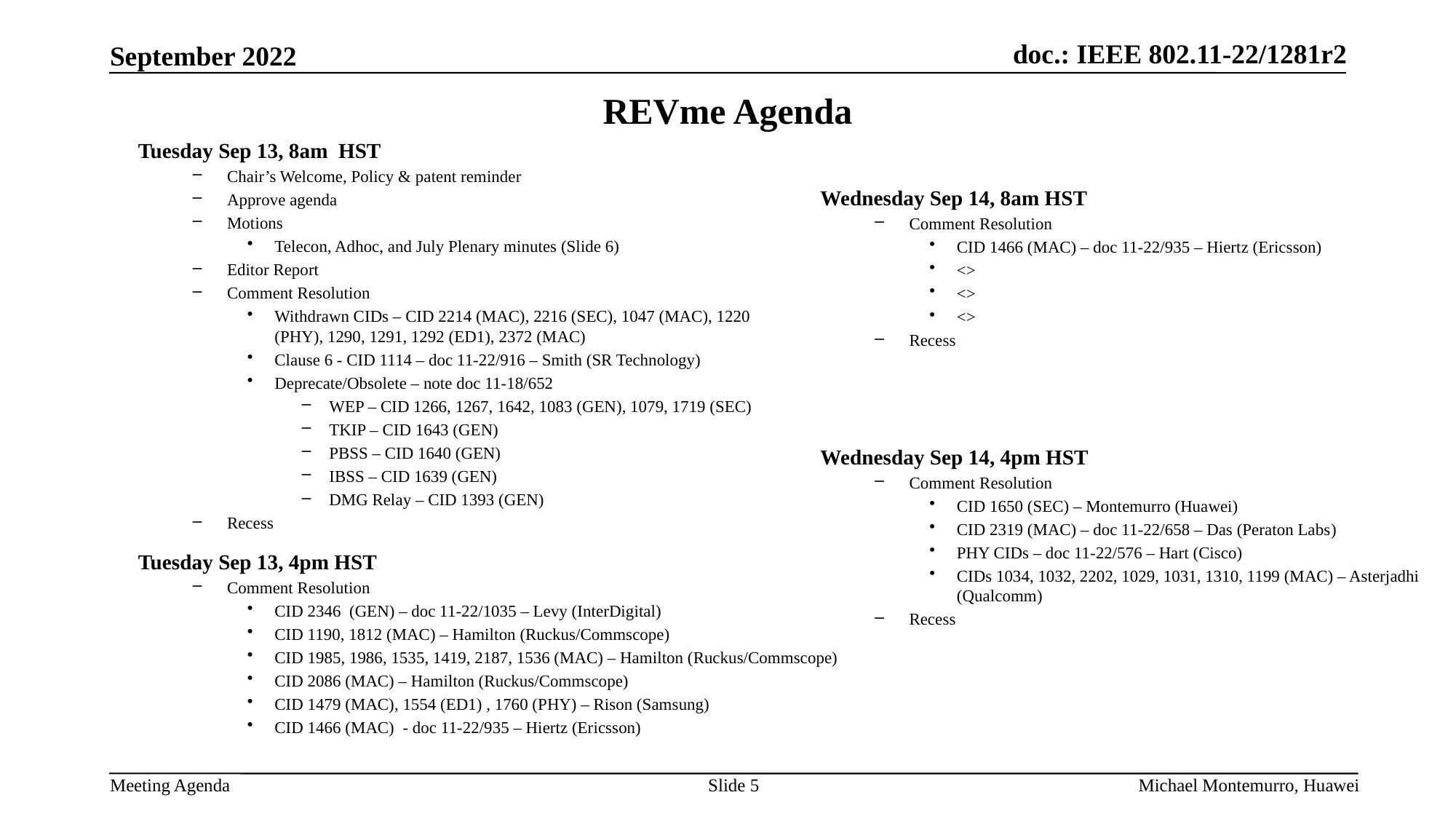

# REVme Agenda
Tuesday Sep 13, 8am  HST
Chair’s Welcome, Policy & patent reminder
Approve agenda
Motions
Telecon, Adhoc, and July Plenary minutes (Slide 6)
Editor Report
Comment Resolution
Withdrawn CIDs – CID 2214 (MAC), 2216 (SEC), 1047 (MAC), 1220 (PHY), 1290, 1291, 1292 (ED1), 2372 (MAC)
Clause 6 - CID 1114 – doc 11-22/916 – Smith (SR Technology)
Deprecate/Obsolete – note doc 11-18/652
WEP – CID 1266, 1267, 1642, 1083 (GEN), 1079, 1719 (SEC)
TKIP – CID 1643 (GEN)
PBSS – CID 1640 (GEN)
IBSS – CID 1639 (GEN)
DMG Relay – CID 1393 (GEN)
Recess

Wednesday Sep 14, 8am HST
Comment Resolution
CID 1466 (MAC) – doc 11-22/935 – Hiertz (Ericsson)
<>
<>
<>
Recess
Wednesday Sep 14, 4pm HST
Comment Resolution
CID 1650 (SEC) – Montemurro (Huawei)
CID 2319 (MAC) – doc 11-22/658 – Das (Peraton Labs)
PHY CIDs – doc 11-22/576 – Hart (Cisco)
CIDs 1034, 1032, 2202, 1029, 1031, 1310, 1199 (MAC) – Asterjadhi (Qualcomm)
Recess
Tuesday Sep 13, 4pm HST
Comment Resolution
CID 2346  (GEN) – doc 11-22/1035 – Levy (InterDigital)
CID 1190, 1812 (MAC) – Hamilton (Ruckus/Commscope)
CID 1985, 1986, 1535, 1419, 2187, 1536 (MAC) – Hamilton (Ruckus/Commscope)
CID 2086 (MAC) – Hamilton (Ruckus/Commscope)
CID 1479 (MAC), 1554 (ED1) , 1760 (PHY) – Rison (Samsung)
CID 1466 (MAC)  - doc 11-22/935 – Hiertz (Ericsson)

Slide 5
Michael Montemurro, Huawei